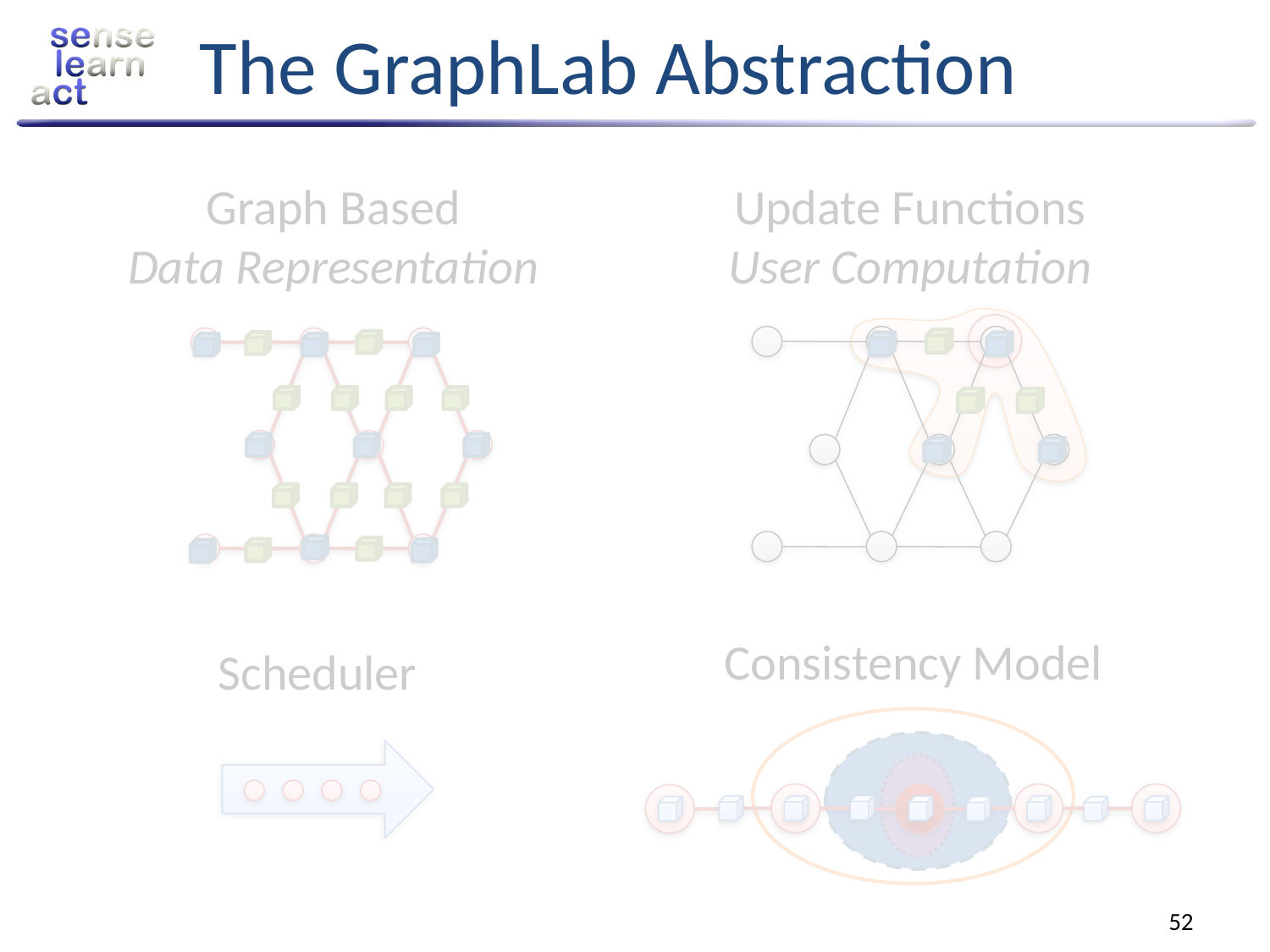

# The GraphLab Abstraction
Graph Based
Data Representation

Update Functions
User Computation

Consistency Model

Scheduler

52